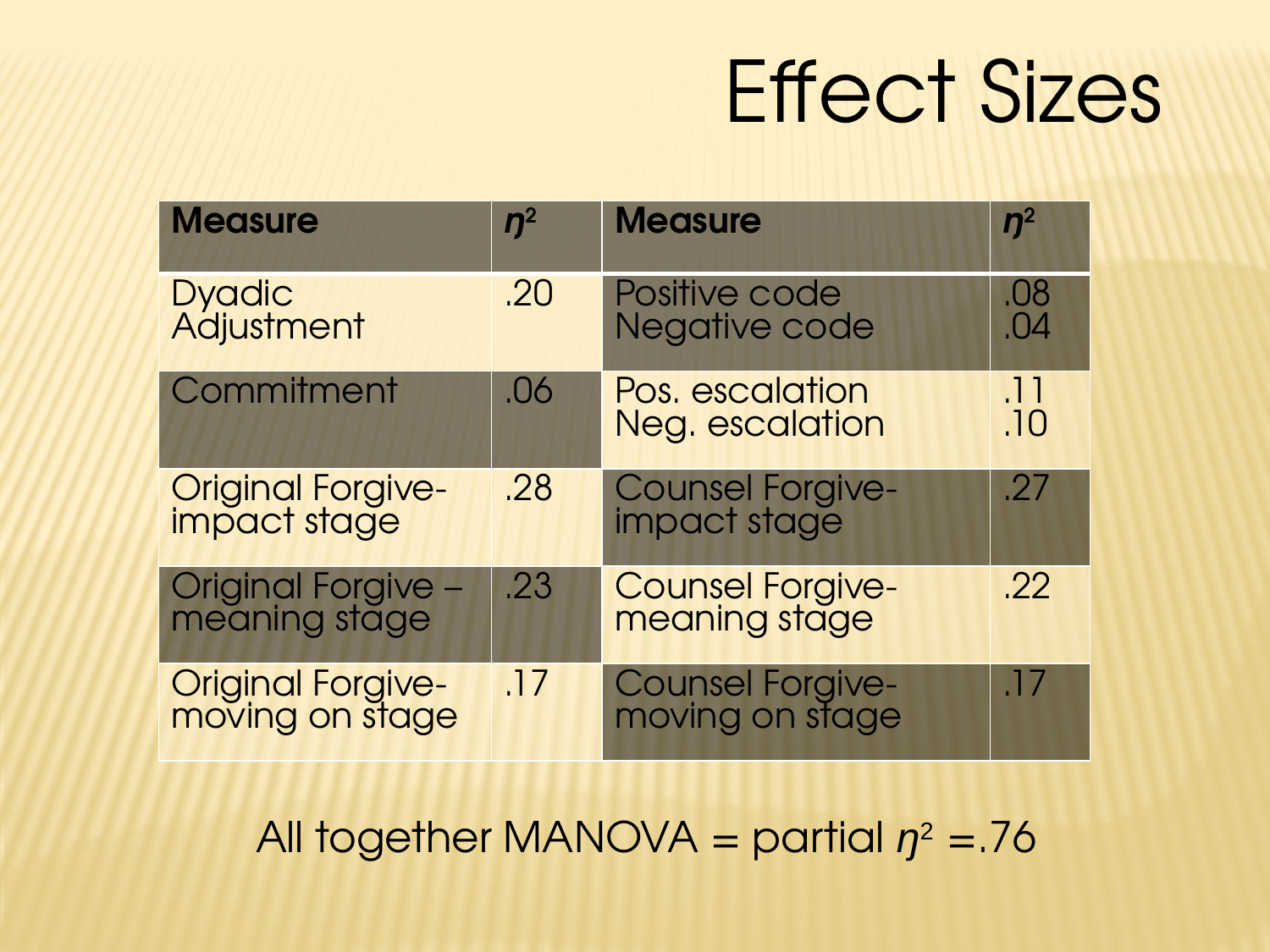

Effect Sizes
| Measure | ŋ2 | Measure | ŋ2 |
| --- | --- | --- | --- |
| Dyadic Adjustment | .20 | Positive code Negative code | .08 .04 |
| Commitment | .06 | Pos. escalation Neg. escalation | .11 .10 |
| Original Forgive- impact stage | .28 | Counsel Forgive- impact stage | .27 |
| Original Forgive – meaning stage | .23 | Counsel Forgive- meaning stage | .22 |
| Original Forgive- moving on stage | .17 | Counsel Forgive- moving on stage | .17 |
All together MANOVA = partial ŋ2  =.76